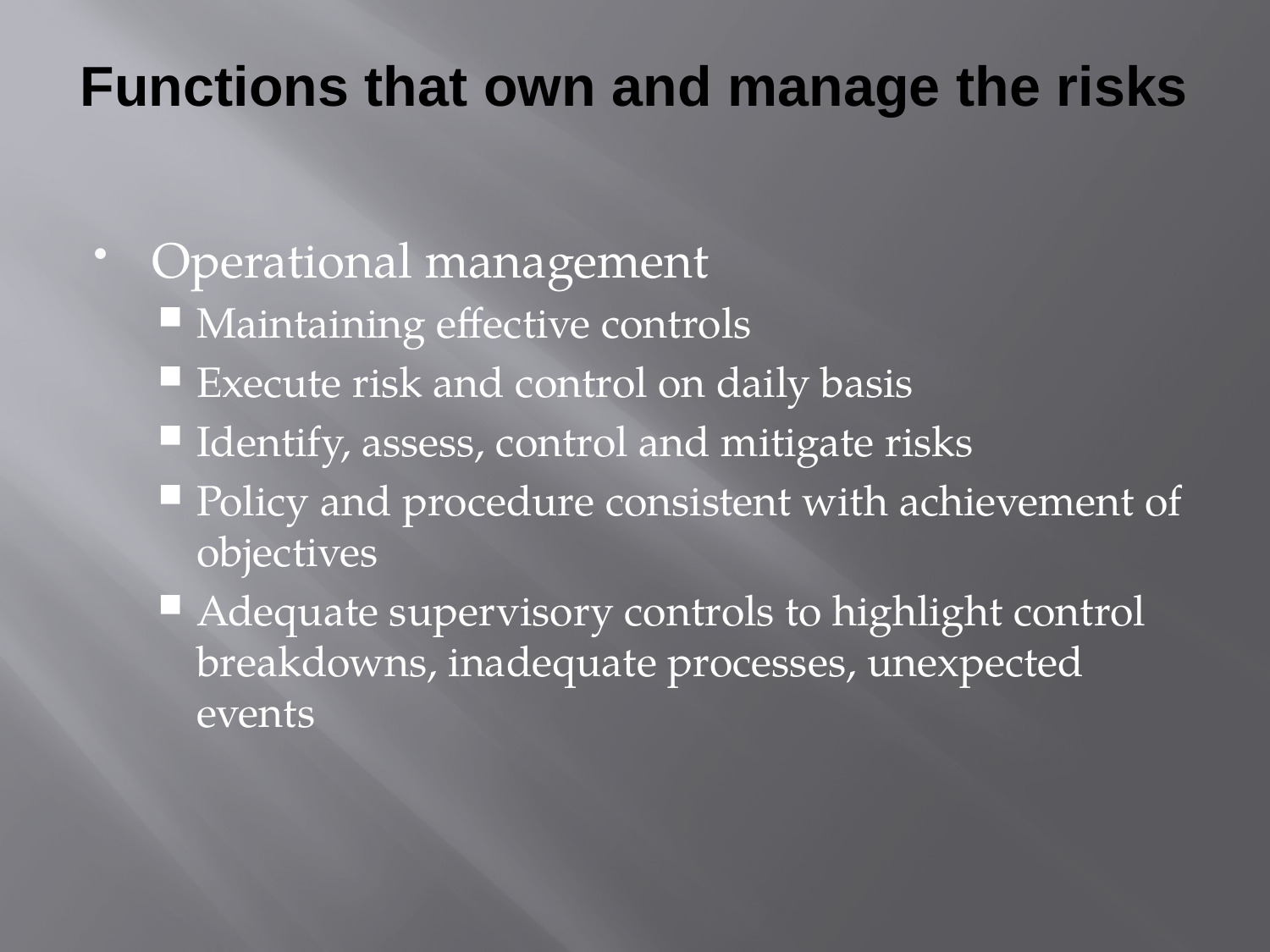

# Functions that own and manage the risks
Operational management
Maintaining effective controls
Execute risk and control on daily basis
Identify, assess, control and mitigate risks
Policy and procedure consistent with achievement of objectives
Adequate supervisory controls to highlight control breakdowns, inadequate processes, unexpected events